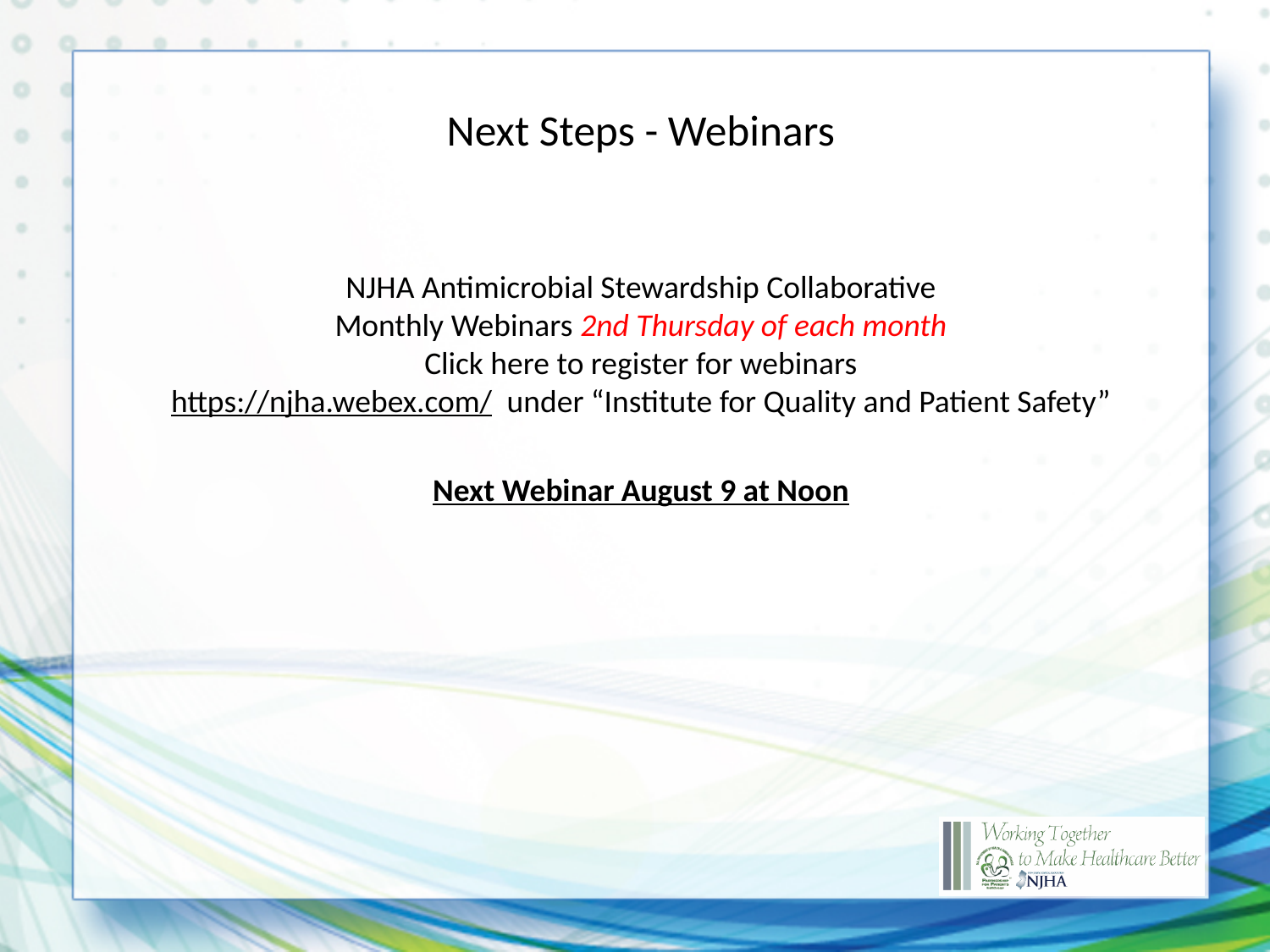

# Next Steps - Webinars

NJHA Antimicrobial Stewardship Collaborative
Monthly Webinars 2nd Thursday of each month
Click here to register for webinars
https://njha.webex.com/  under “Institute for Quality and Patient Safety”

Next Webinar August 9 at Noon